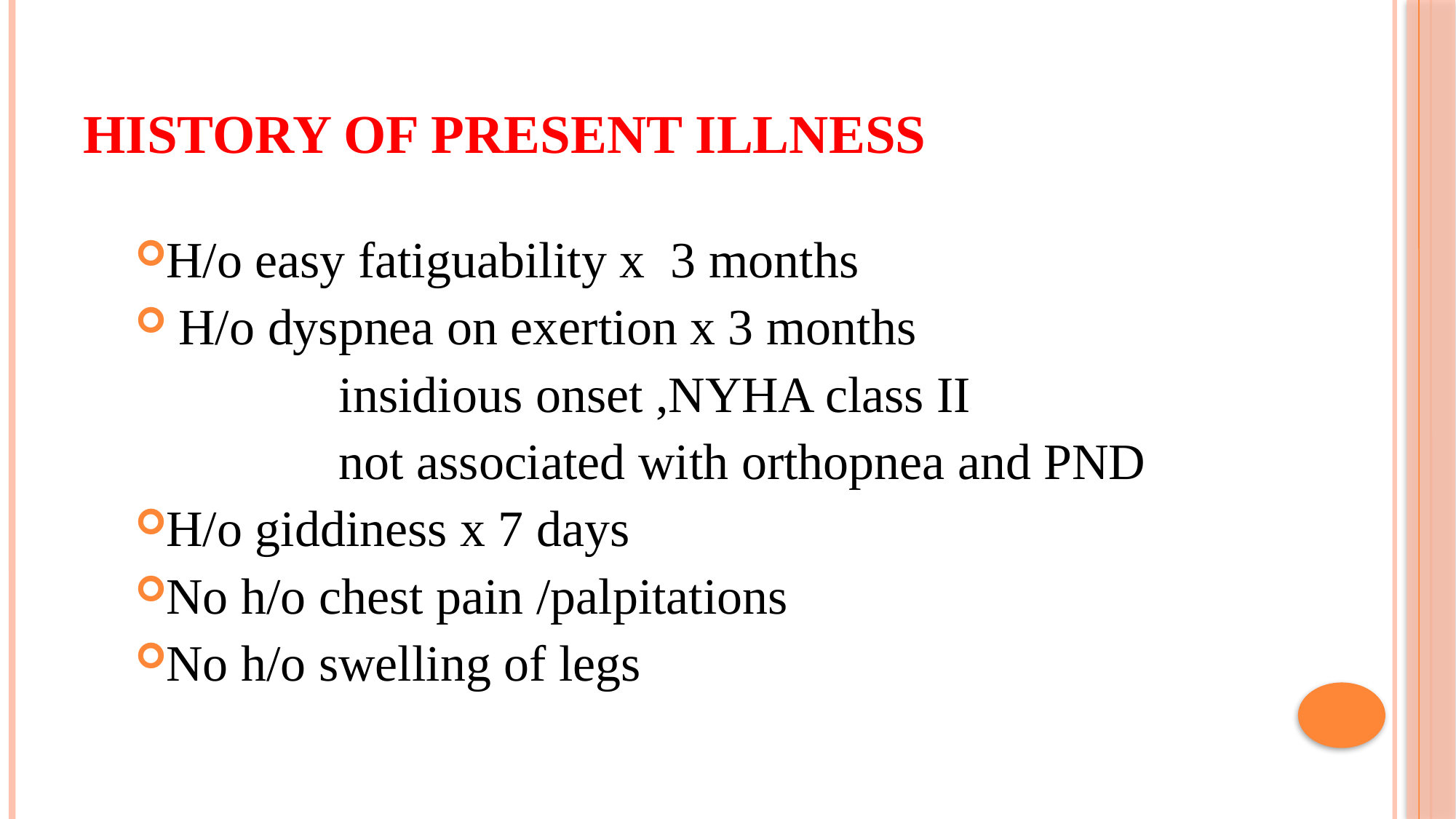

# History of present illness
H/o easy fatiguability x  3 months
 H/o dyspnea on exertion x 3 months
                insidious onset ,NYHA class II
                not associated with orthopnea and PND
H/o giddiness x 7 days
No h/o chest pain /palpitations
No h/o swelling of legs